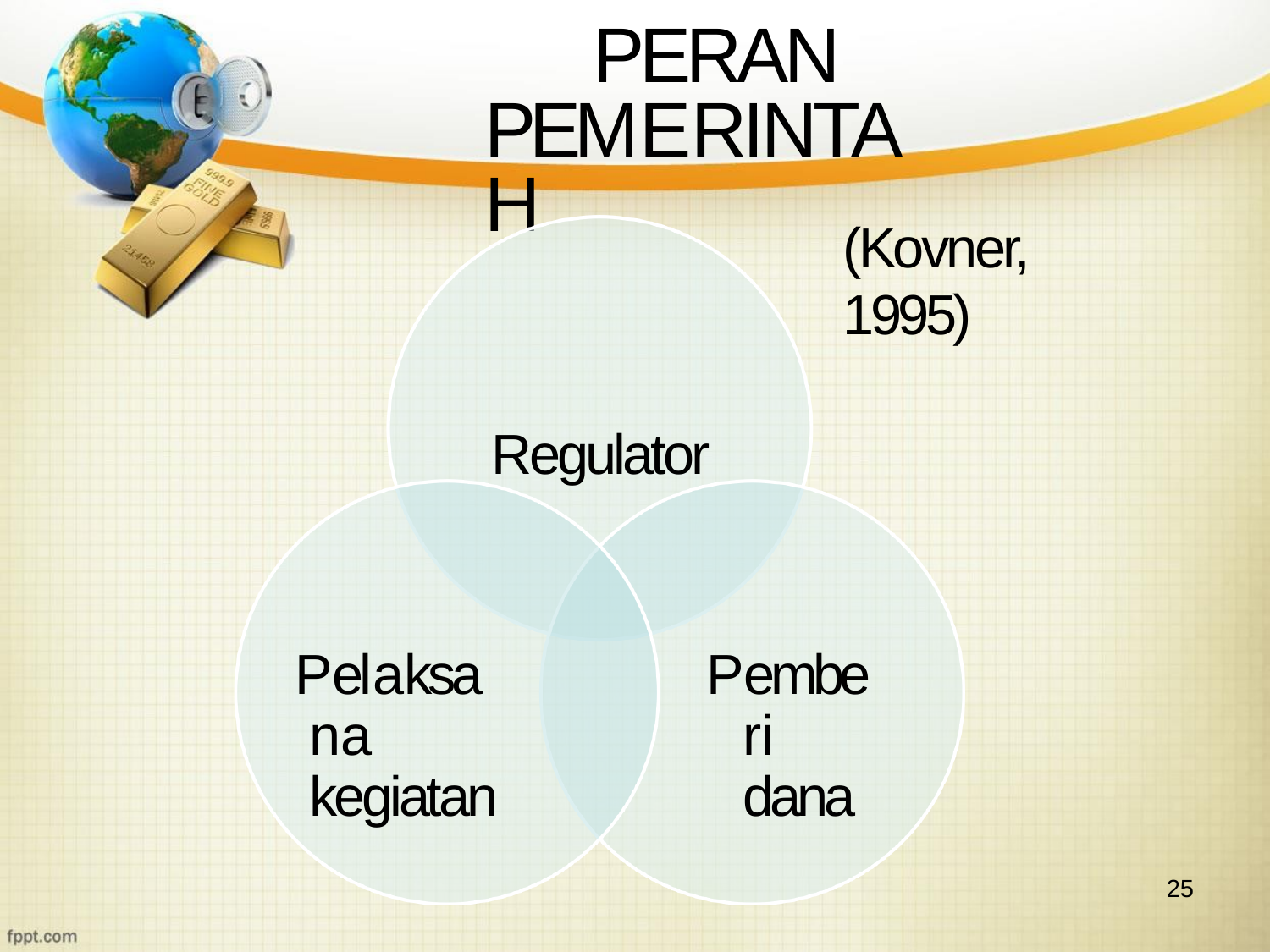

# PERAN  PEMERINTAH
(Kovner, 1995)

Regulator

Pelaksana  kegiatan
Pemberi  dana
25